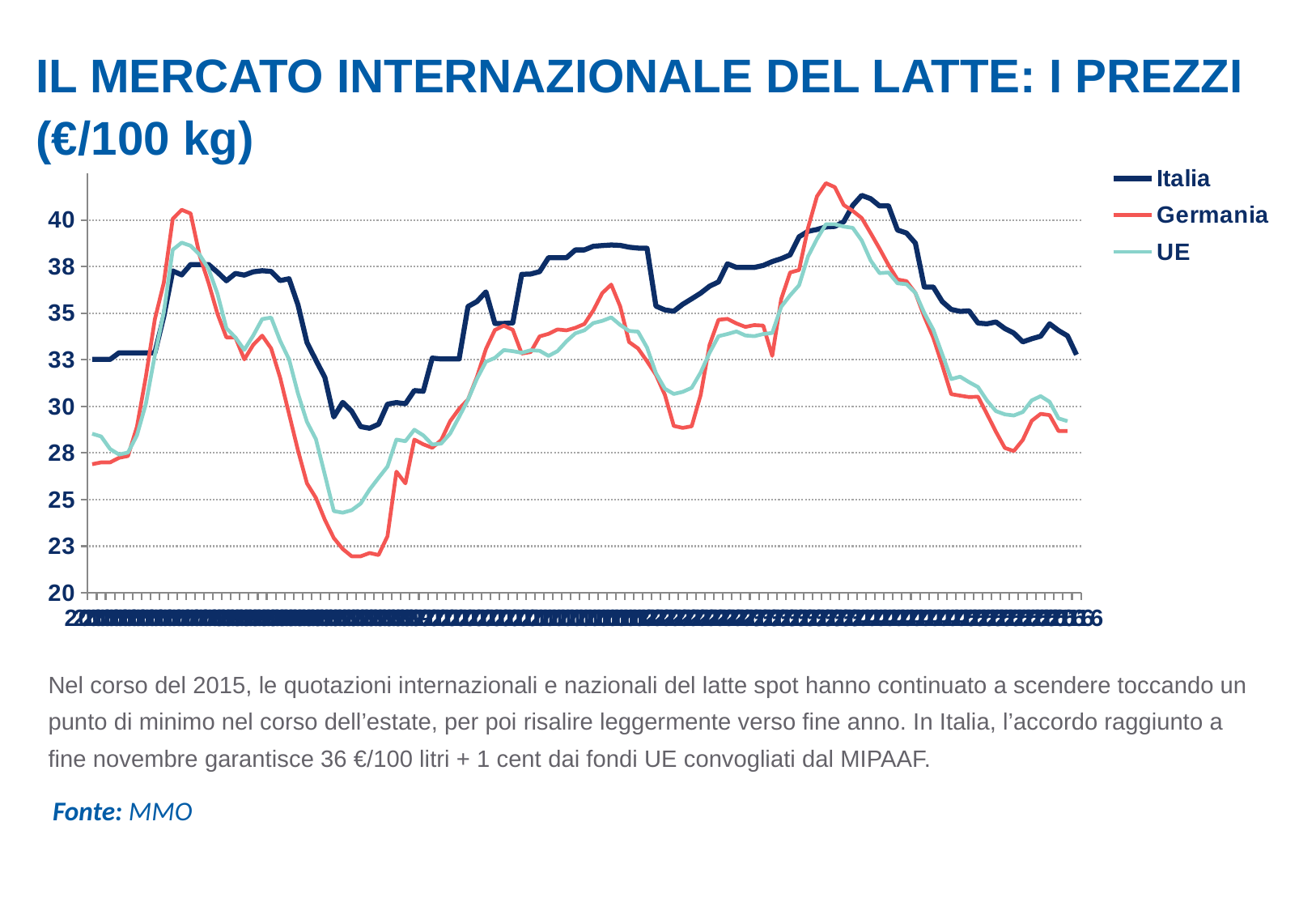

IL MERCATO INTERNAZIONALE DEL LATTE: I PREZZI (€/100 kg)

[unsupported chart]

Nel corso del 2015, le quotazioni internazionali e nazionali del latte spot hanno continuato a scendere toccando un punto di minimo nel corso dell’estate, per poi risalire leggermente verso fine anno. In Italia, l’accordo raggiunto a fine novembre garantisce 36 €/100 litri + 1 cent dai fondi UE convogliati dal MIPAAF.
Fonte: MMO